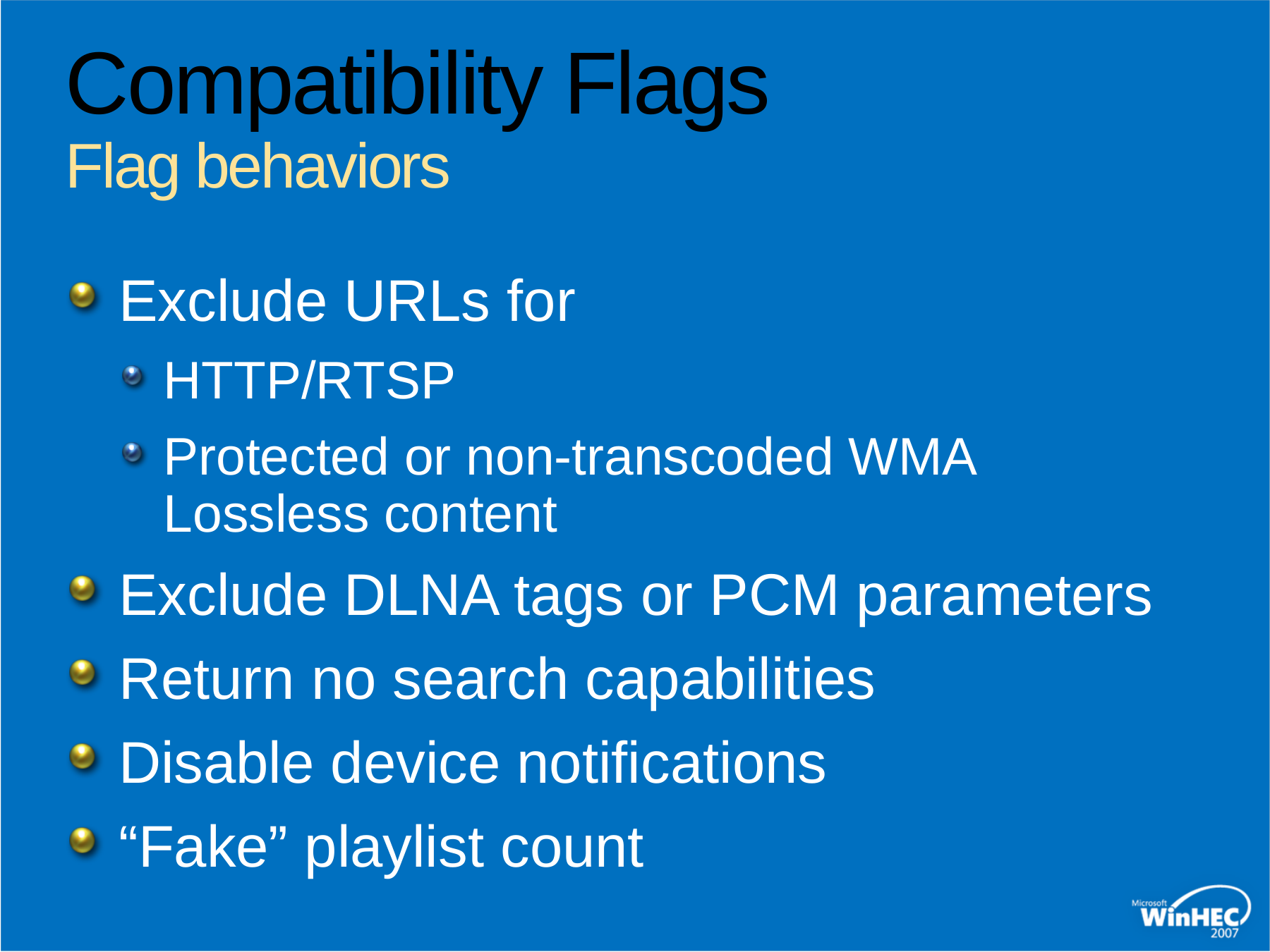

# Compatibility Flags Flag behaviors
Exclude URLs for
HTTP/RTSP
Protected or non-transcoded WMA
Lossless content
Exclude DLNA tags or PCM parameters
Return no search capabilities
Disable device notifications
“Fake” playlist count